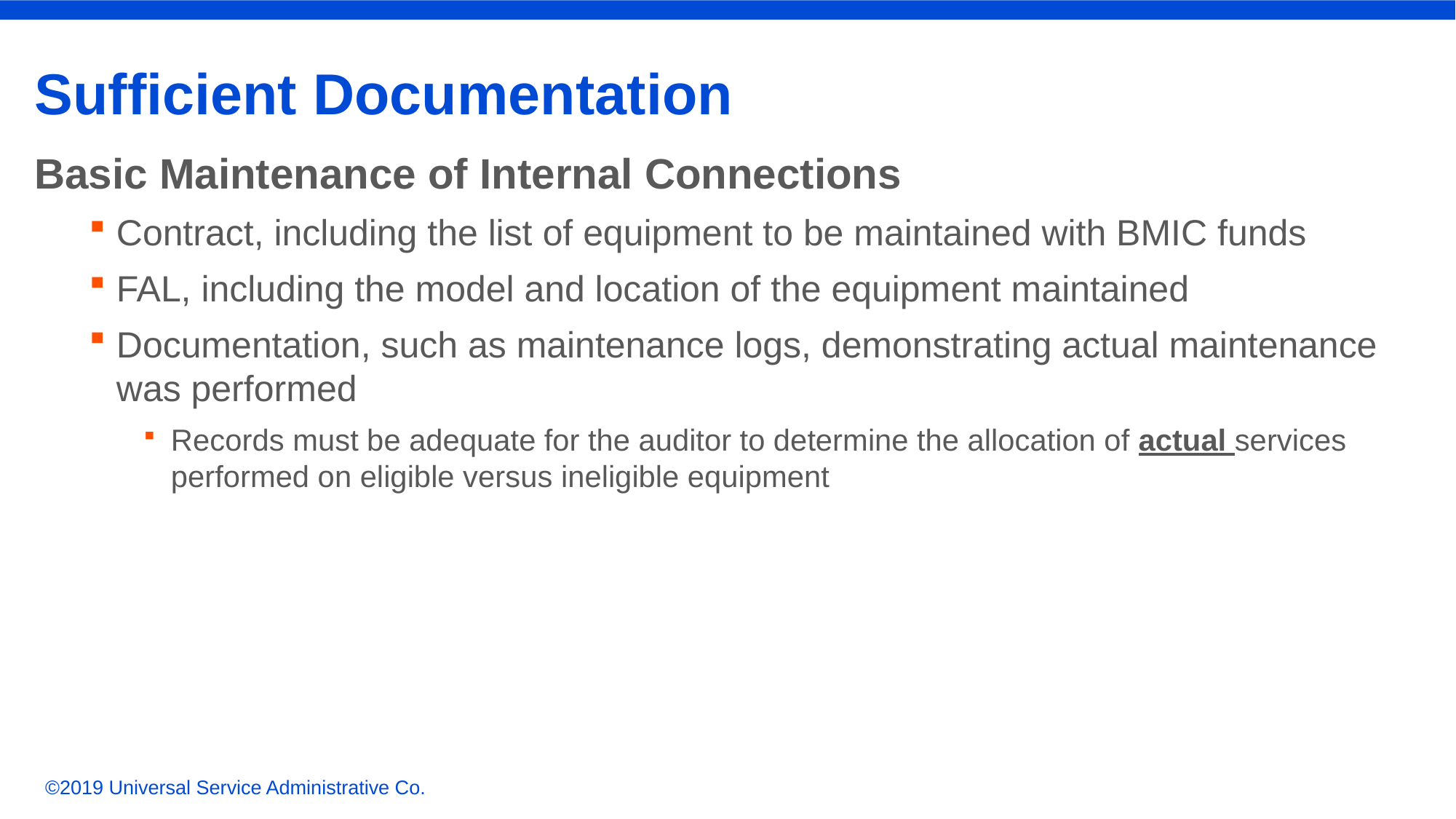

# Sufficient Documentation
Basic Maintenance of Internal Connections
Contract, including the list of equipment to be maintained with BMIC funds
FAL, including the model and location of the equipment maintained
Documentation, such as maintenance logs, demonstrating actual maintenance was performed
Records must be adequate for the auditor to determine the allocation of actual services performed on eligible versus ineligible equipment

©2019 Universal Service Administrative Co.